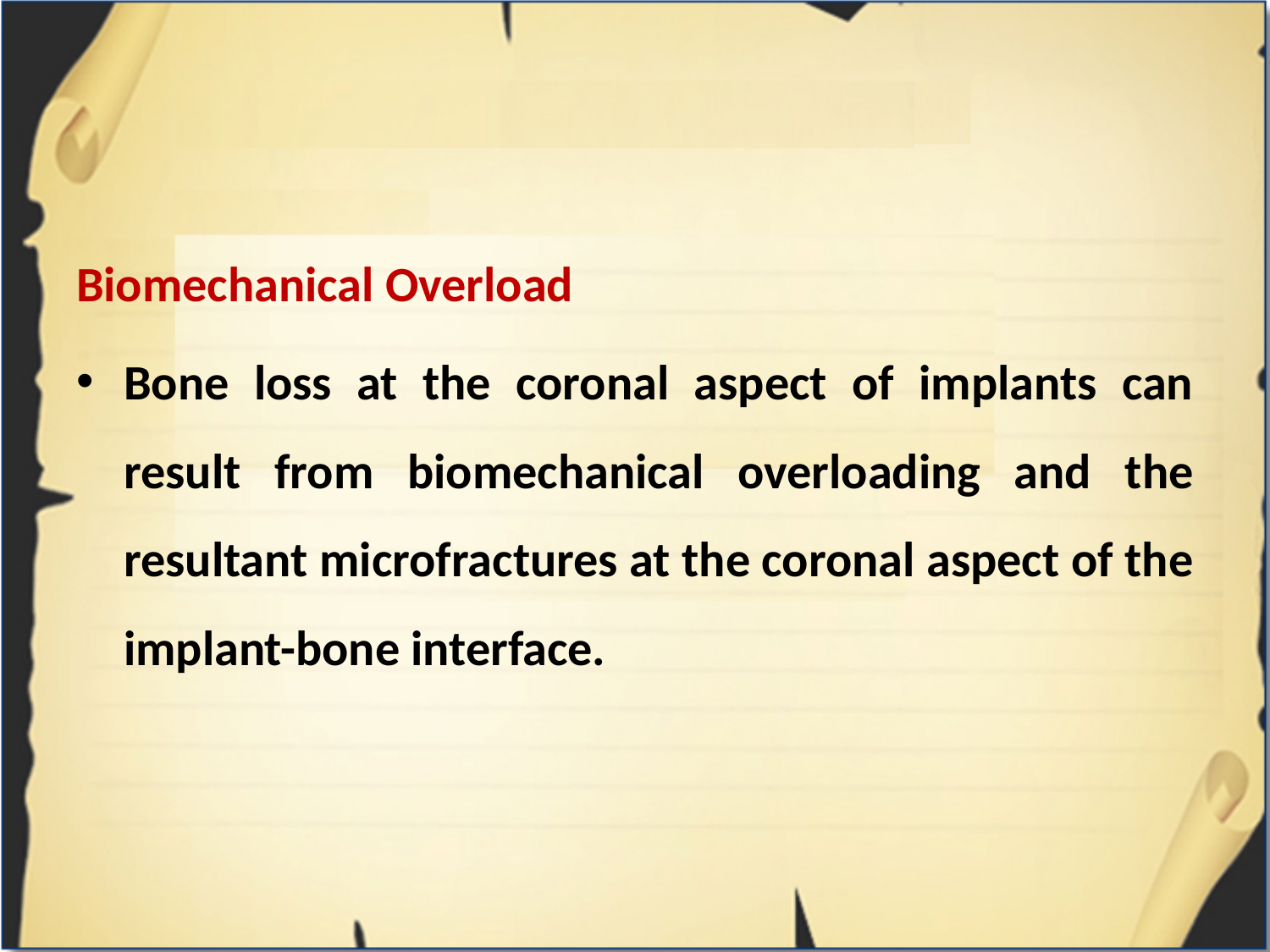

Biomechanical Overload
Bone loss at the coronal aspect of implants can result from biomechanical overloading and the resultant microfractures at the coronal aspect of the implant-bone interface.